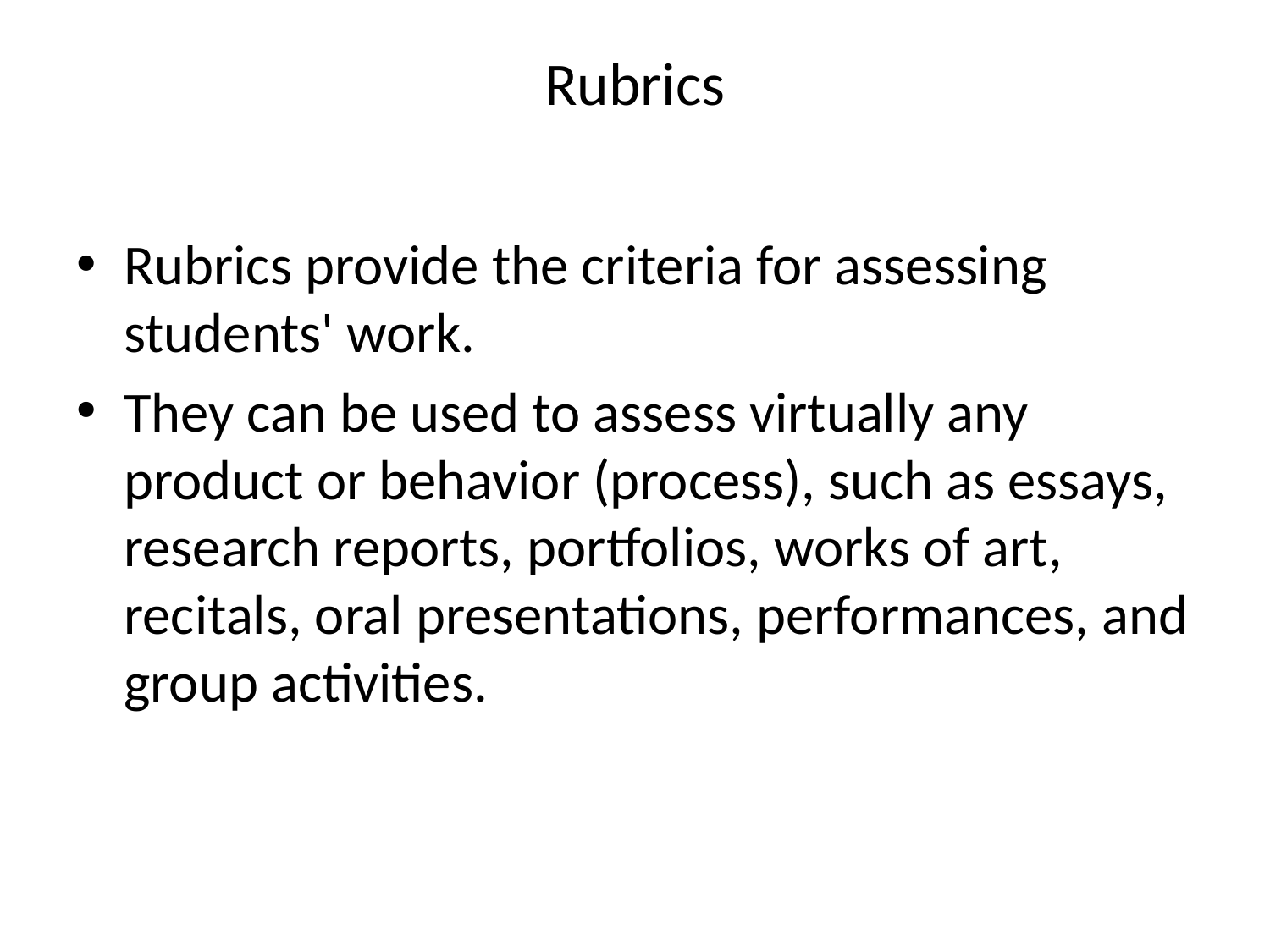

# Rubrics
Rubrics provide the criteria for assessing students' work.
They can be used to assess virtually any product or behavior (process), such as essays, research reports, portfolios, works of art, recitals, oral presentations, performances, and group activities.